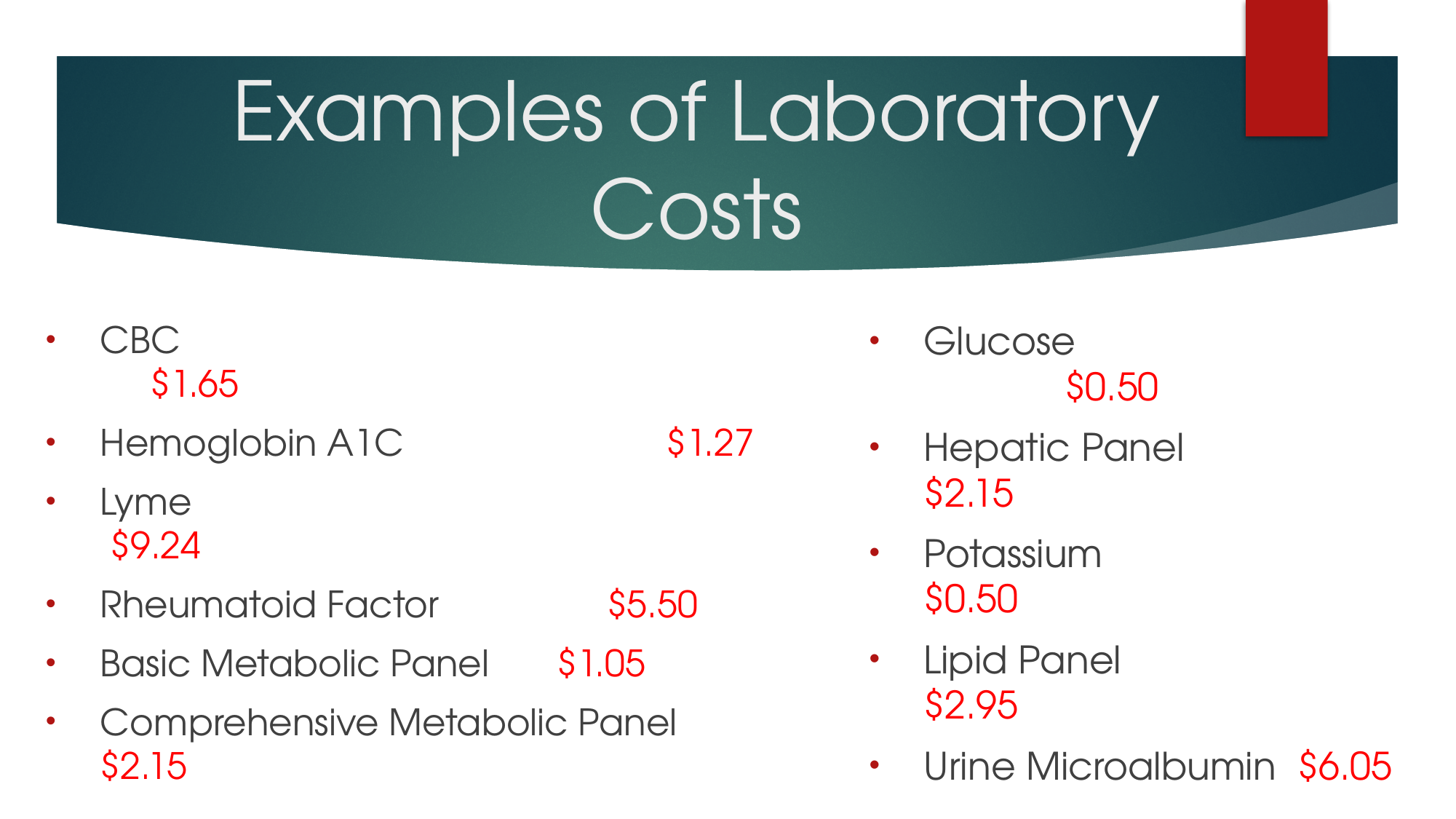

# Examples of Laboratory Costs
CBC						           $1.65
Hemoglobin A1C			  $1.27
Lyme						       $9.24
Rheumatoid Factor	       $5.50
Basic Metabolic Panel	  $1.05
Comprehensive Metabolic Panel	 $2.15

Glucose				   $0.50
Hepatic Panel		   $2.15
Potassium			   $0.50
Lipid Panel			   $2.95
Urine Microalbumin  $6.05